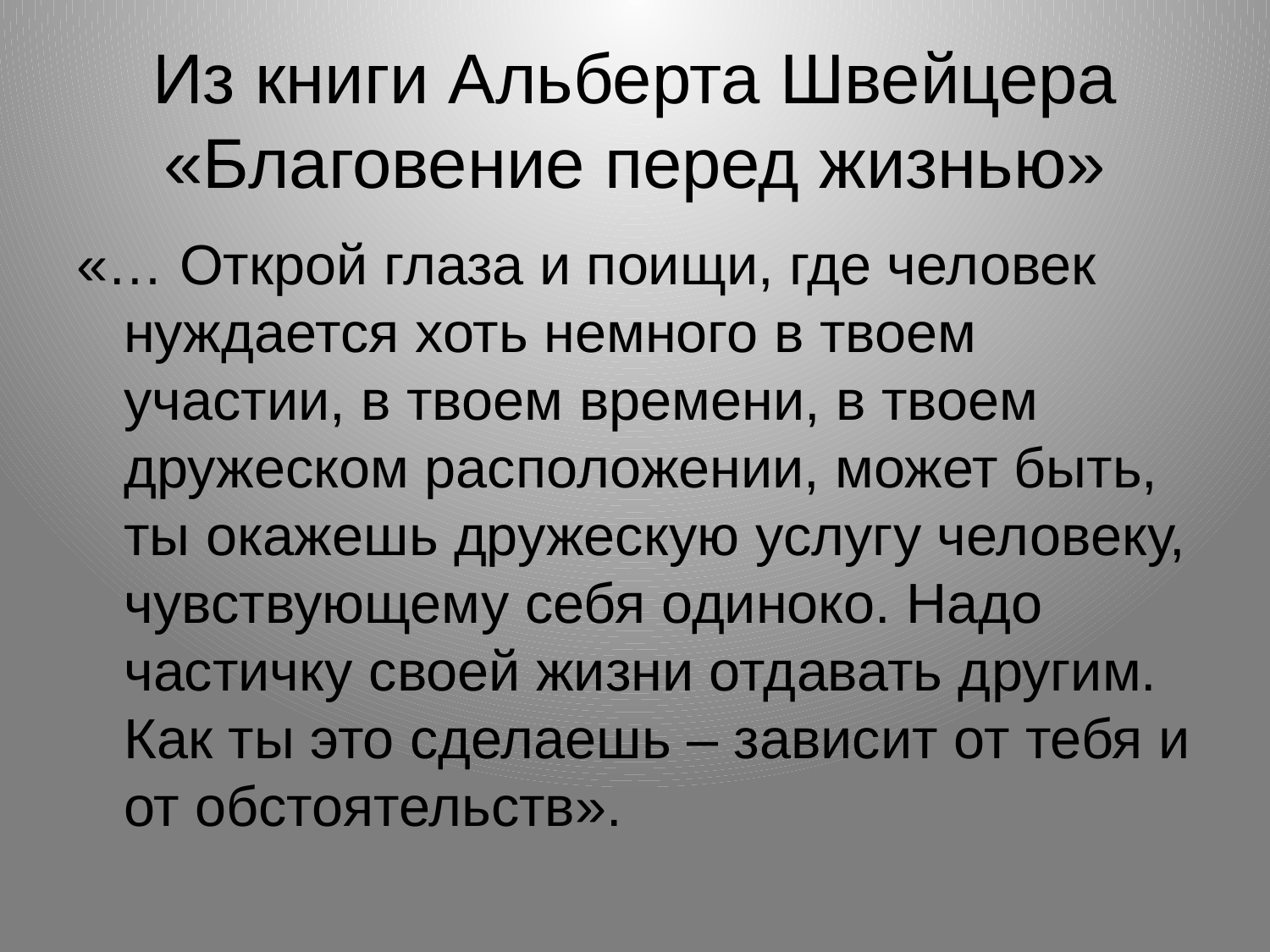

# Из книги Альберта Швейцера «Благовение перед жизнью»
«… Открой глаза и поищи, где человек нуждается хоть немного в твоем участии, в твоем времени, в твоем дружеском расположении, может быть, ты окажешь дружескую услугу человеку, чувствующему себя одиноко. Надо частичку своей жизни отдавать другим. Как ты это сделаешь – зависит от тебя и от обстоятельств».